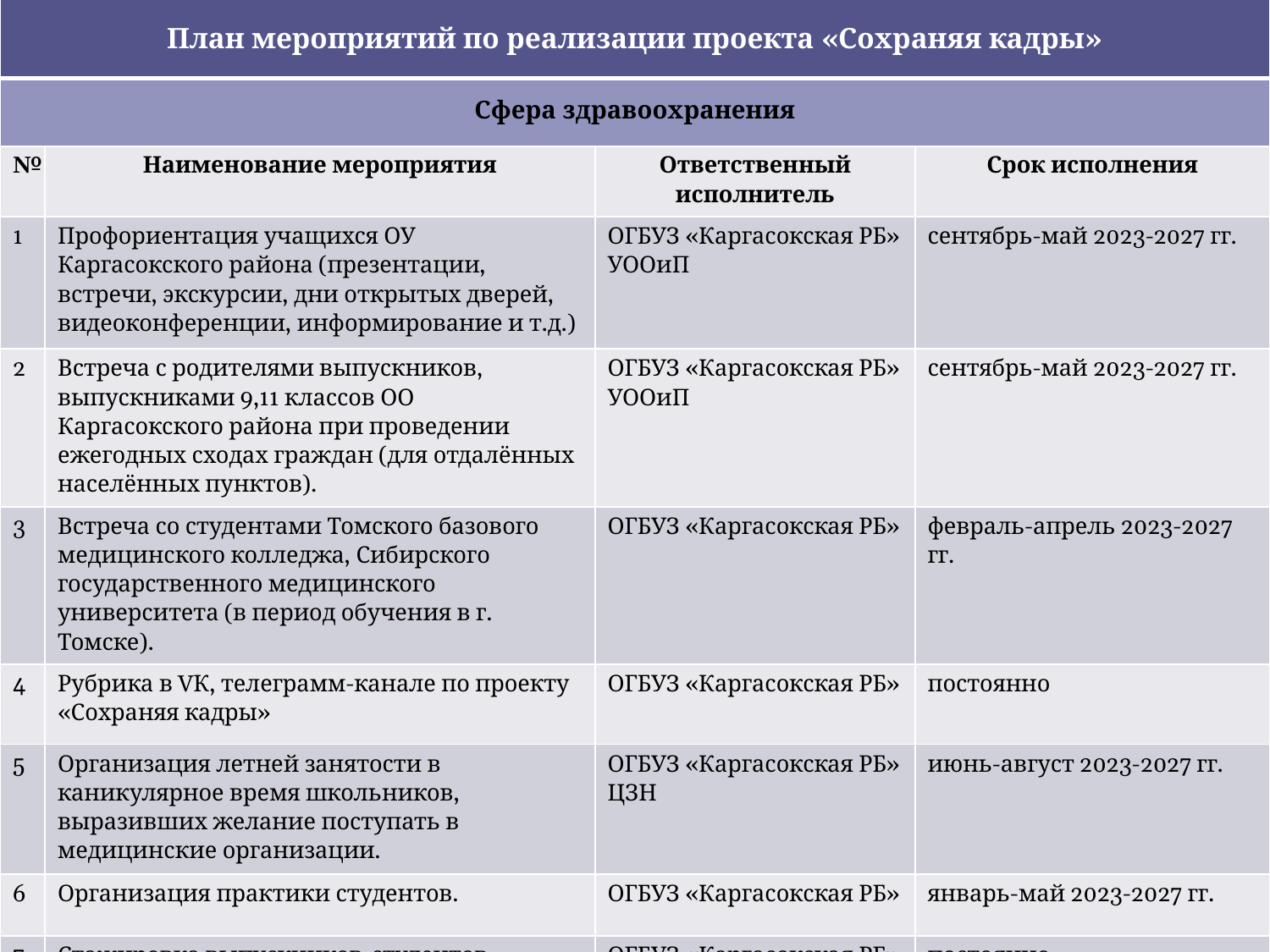

| План мероприятий по реализации проекта «Сохраняя кадры» |  |  |  |
| --- | --- | --- | --- |
| Сфера здравоохранения |  |  |  |
| № | Наименование мероприятия | Ответственный исполнитель | Срок исполнения |
| 1 | Профориентация учащихся ОУ Каргасокского района (презентации, встречи, экскурсии, дни открытых дверей, видеоконференции, информирование и т.д.) | ОГБУЗ «Каргасокская РБ» УООиП | сентябрь-май 2023-2027 гг. |
| 2 | Встреча с родителями выпускников, выпускниками 9,11 классов ОО Каргасокского района при проведении ежегодных сходах граждан (для отдалённых населённых пунктов). | ОГБУЗ «Каргасокская РБ» УООиП | сентябрь-май 2023-2027 гг. |
| 3 | Встреча со студентами Томского базового медицинского колледжа, Сибирского государственного медицинского университета (в период обучения в г. Томске). | ОГБУЗ «Каргасокская РБ» | февраль-апрель 2023-2027 гг. |
| 4 | Рубрика в VК, телеграмм-канале по проекту «Сохраняя кадры» | ОГБУЗ «Каргасокская РБ» | постоянно |
| 5 | Организация летней занятости в каникулярное время школьников, выразивших желание поступать в медицинские организации. | ОГБУЗ «Каргасокская РБ» ЦЗН | июнь-август 2023-2027 гг. |
| 6 | Организация практики студентов. | ОГБУЗ «Каргасокская РБ» | январь-май 2023-2027 гг. |
| 7 | Стажировка выпускников-студентов. | ОГБУЗ «Каргасокская РБ» ЦЗН | постоянно |